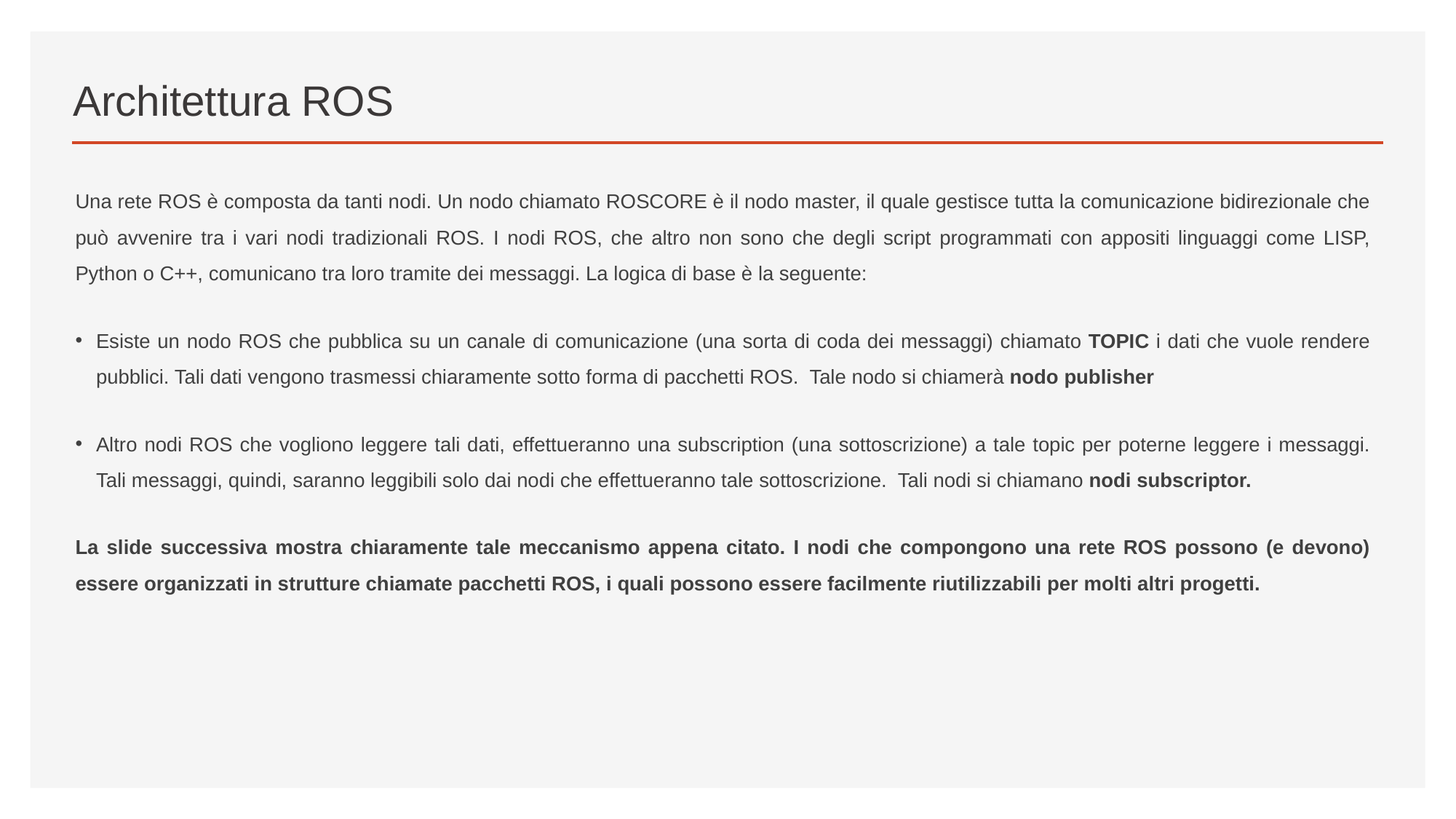

# Architettura ROS
Una rete ROS è composta da tanti nodi. Un nodo chiamato ROSCORE è il nodo master, il quale gestisce tutta la comunicazione bidirezionale che può avvenire tra i vari nodi tradizionali ROS. I nodi ROS, che altro non sono che degli script programmati con appositi linguaggi come LISP, Python o C++, comunicano tra loro tramite dei messaggi. La logica di base è la seguente:
Esiste un nodo ROS che pubblica su un canale di comunicazione (una sorta di coda dei messaggi) chiamato TOPIC i dati che vuole rendere pubblici. Tali dati vengono trasmessi chiaramente sotto forma di pacchetti ROS.  Tale nodo si chiamerà nodo publisher
Altro nodi ROS che vogliono leggere tali dati, effettueranno una subscription (una sottoscrizione) a tale topic per poterne leggere i messaggi. Tali messaggi, quindi, saranno leggibili solo dai nodi che effettueranno tale sottoscrizione.  Tali nodi si chiamano nodi subscriptor.
La slide successiva mostra chiaramente tale meccanismo appena citato. I nodi che compongono una rete ROS possono (e devono) essere organizzati in strutture chiamate pacchetti ROS, i quali possono essere facilmente riutilizzabili per molti altri progetti.